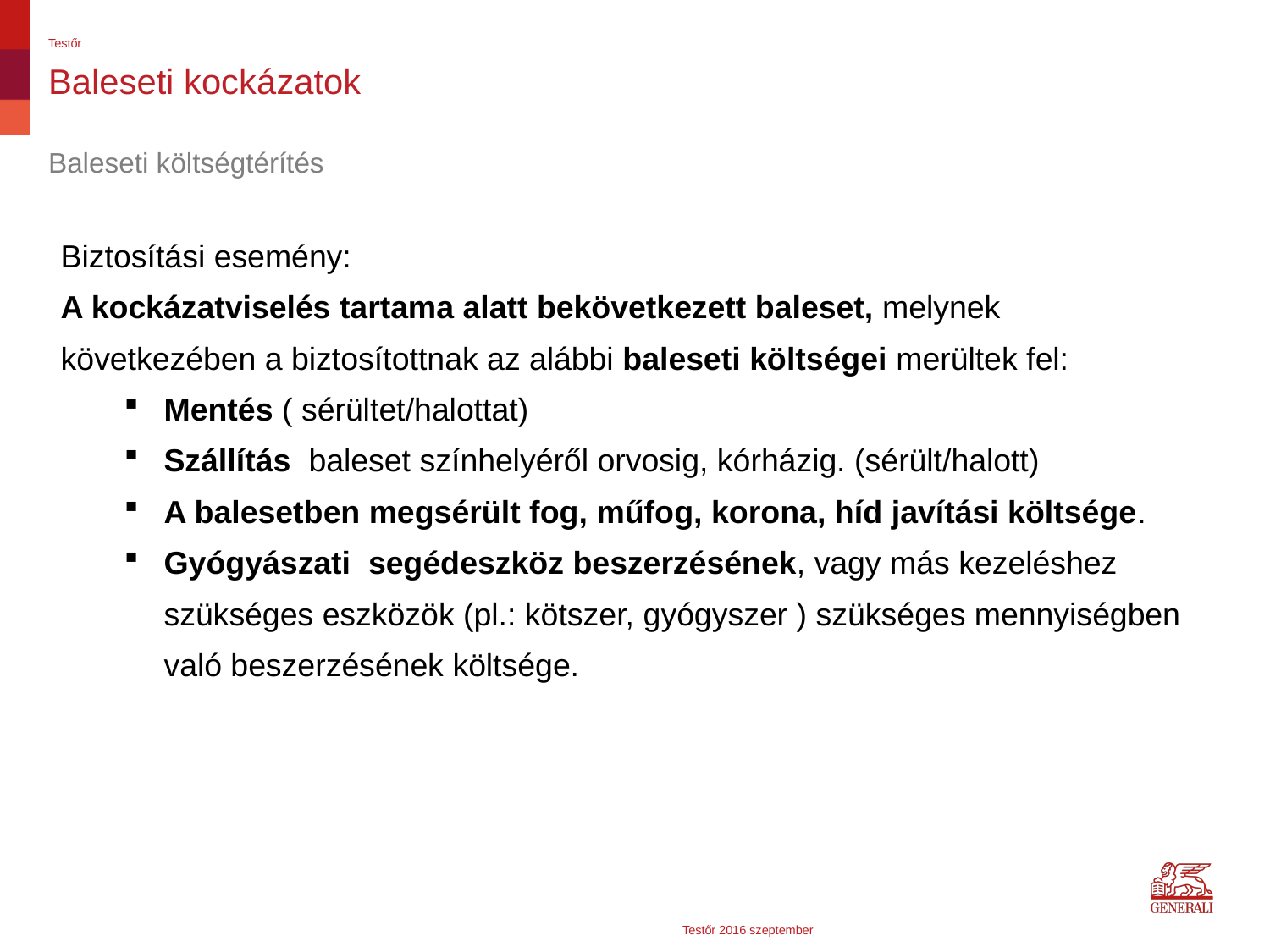

Testőr
# Baleseti kockázatok
Baleseti költségtérítés

Biztosítási esemény:
A kockázatviselés tartama alatt bekövetkezett baleset, melynek következében a biztosítottnak az alábbi baleseti költségei merültek fel:
Mentés ( sérültet/halottat)
Szállítás  baleset színhelyéről orvosig, kórházig. (sérült/halott)
A balesetben megsérült fog, műfog, korona, híd javítási költsége.
Gyógyászati  segédeszköz beszerzésének, vagy más kezeléshez szükséges eszközök (pl.: kötszer, gyógyszer ) szükséges mennyiségben való beszerzésének költsége.
Testőr 2016 szeptember